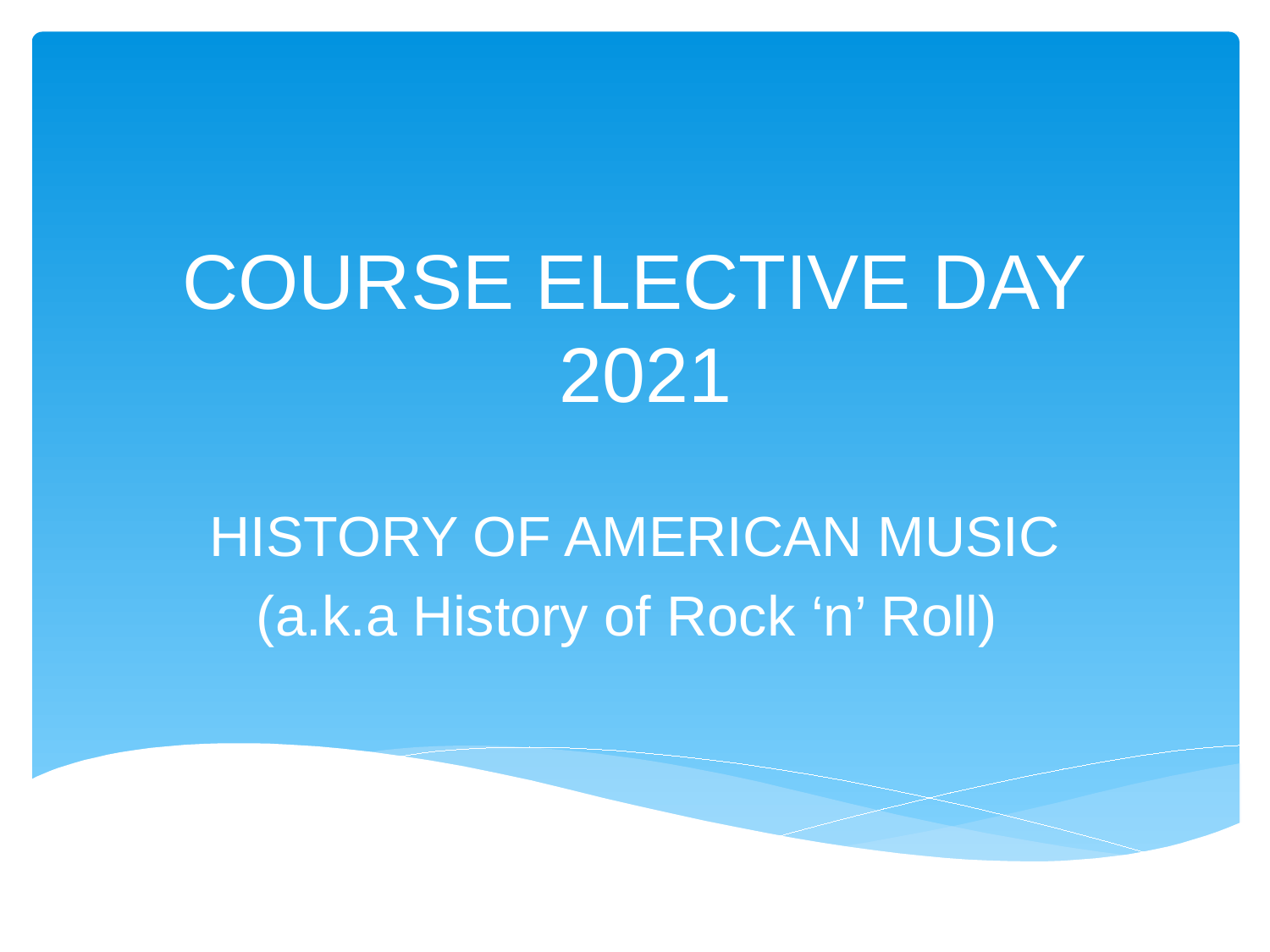

# COURSE ELECTIVE DAY 2021
HISTORY OF AMERICAN MUSIC
(a.k.a History of Rock ‘n’ Roll)